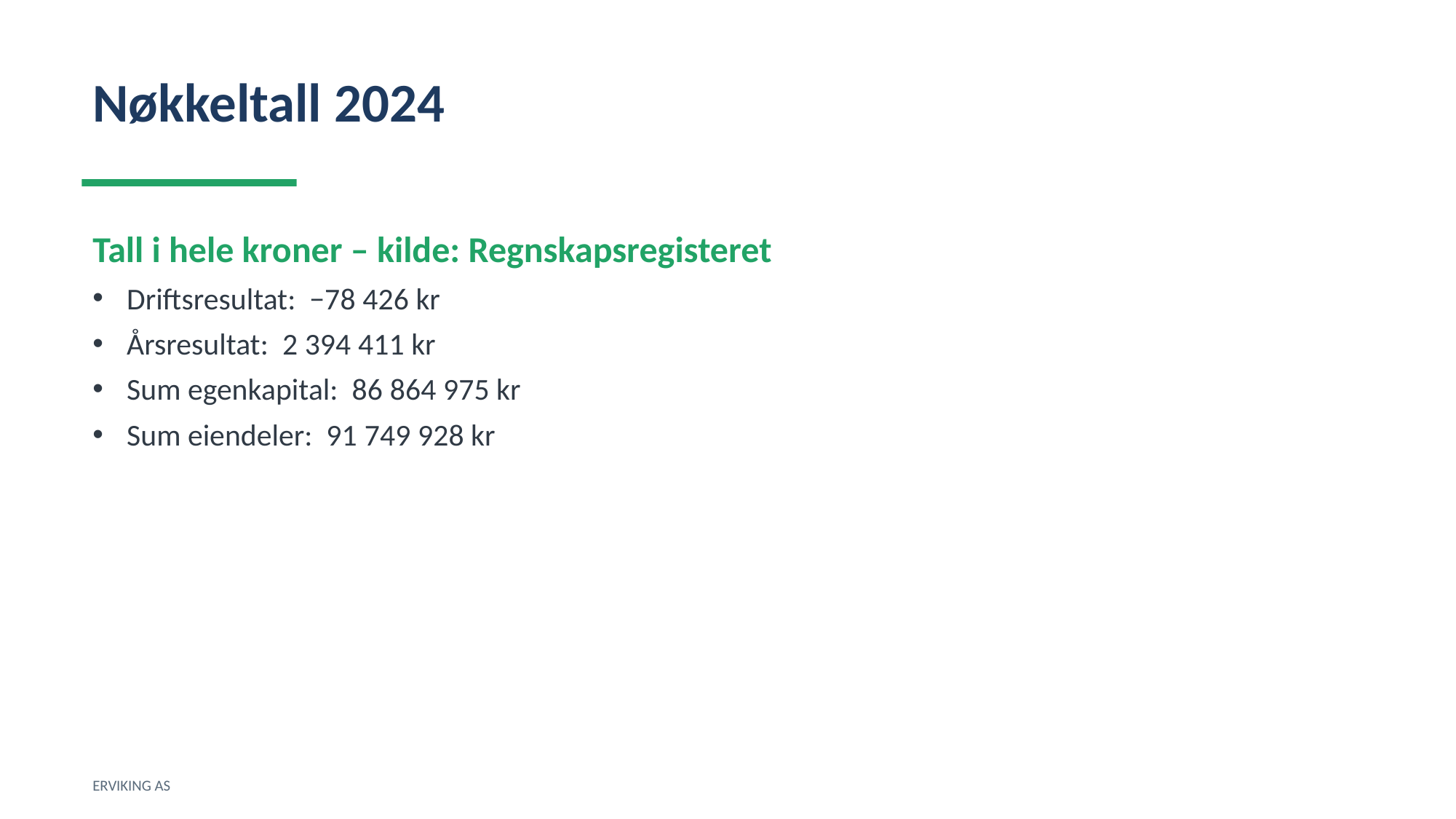

Nøkkeltall 2024

Tall i hele kroner – kilde: Regnskapsregisteret
Driftsresultat:  −78 426 kr
Årsresultat:  2 394 411 kr
Sum egenkapital:  86 864 975 kr
Sum eiendeler:  91 749 928 kr
ERVIKING AS